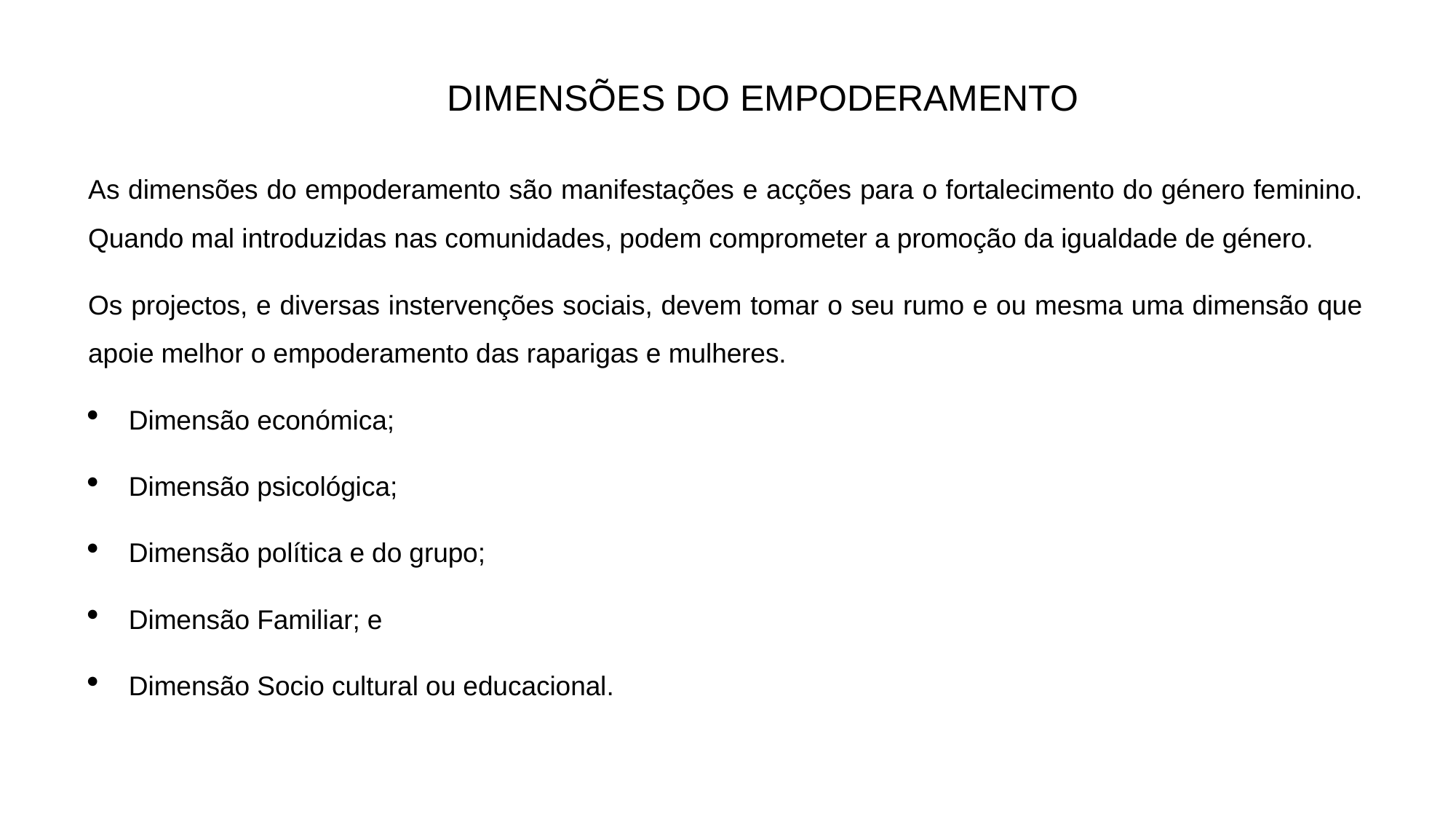

# DIMENSÕES DO EMPODERAMENTO
As dimensões do empoderamento são manifestações e acções para o fortalecimento do género feminino. Quando mal introduzidas nas comunidades, podem comprometer a promoção da igualdade de género.
Os projectos, e diversas instervenções sociais, devem tomar o seu rumo e ou mesma uma dimensão que apoie melhor o empoderamento das raparigas e mulheres.
Dimensão económica;
Dimensão psicológica;
Dimensão política e do grupo;
Dimensão Familiar; e
Dimensão Socio cultural ou educacional.